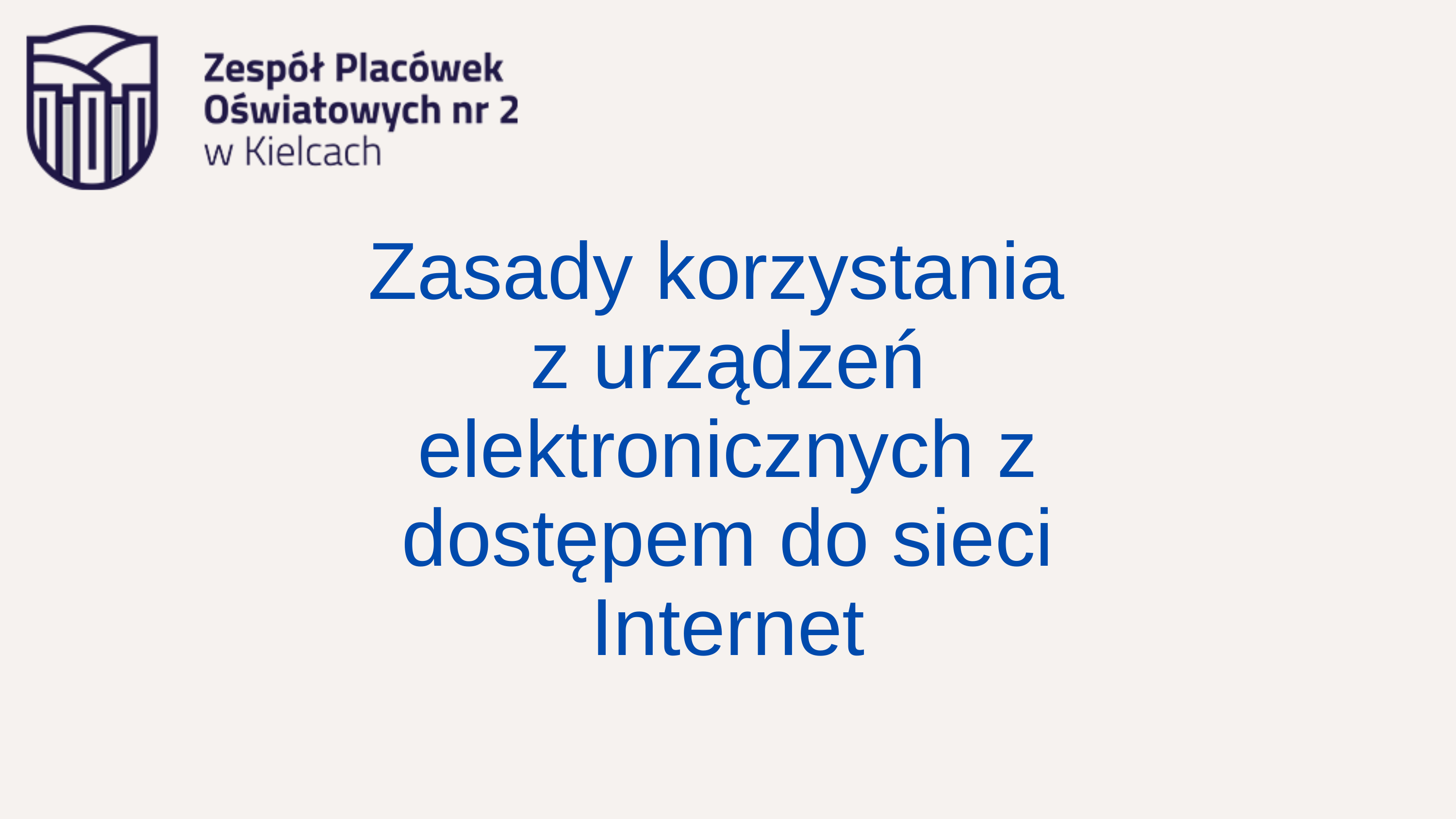

Zasady korzystania
z urządzeń elektronicznych z dostępem do sieci Internet